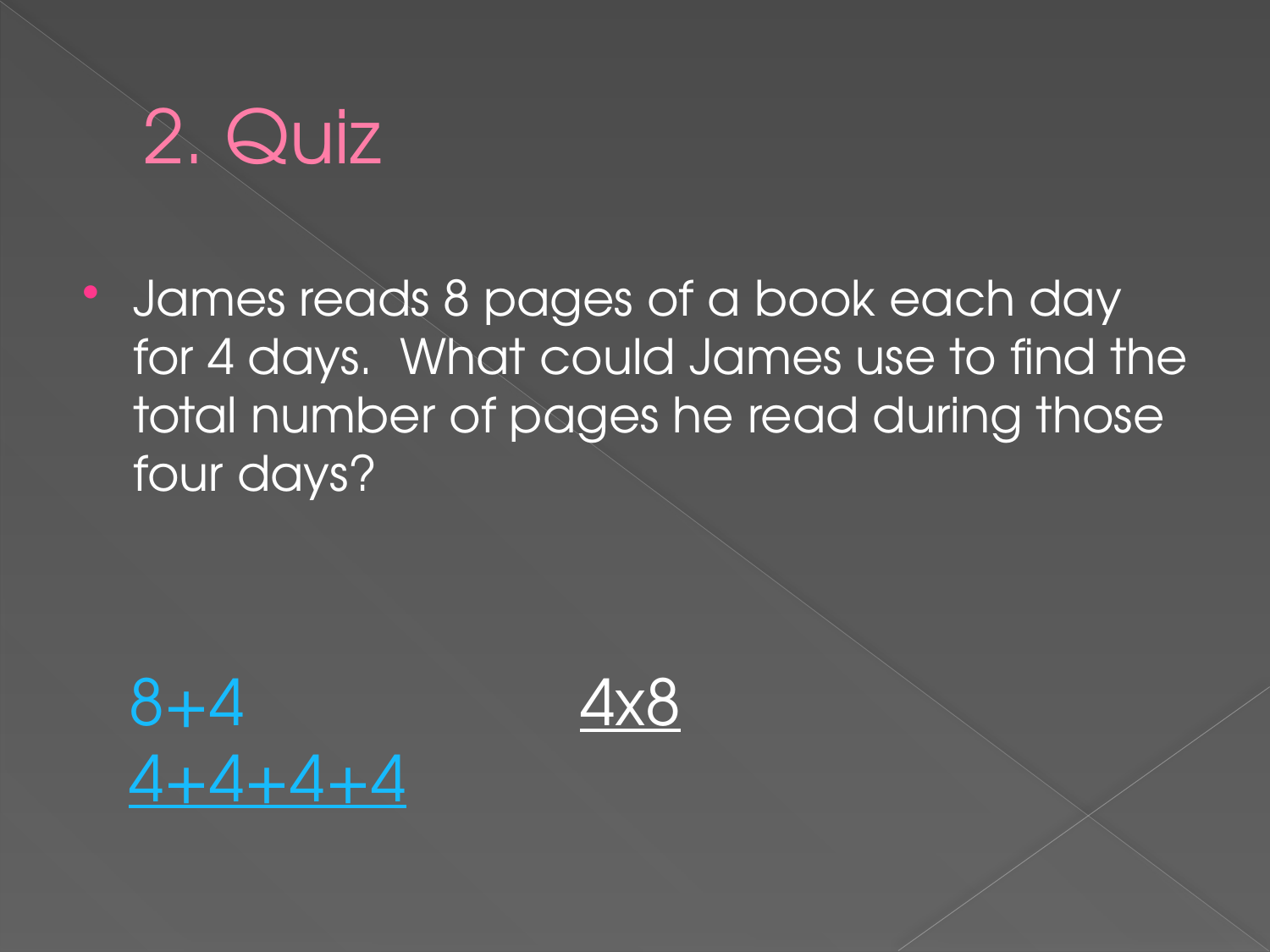

# 2. Quiz
James reads 8 pages of a book each day for 4 days.  What could James use to find the total number of pages he read during those four days?
8+4			    4x8	 	 4+4+4+4